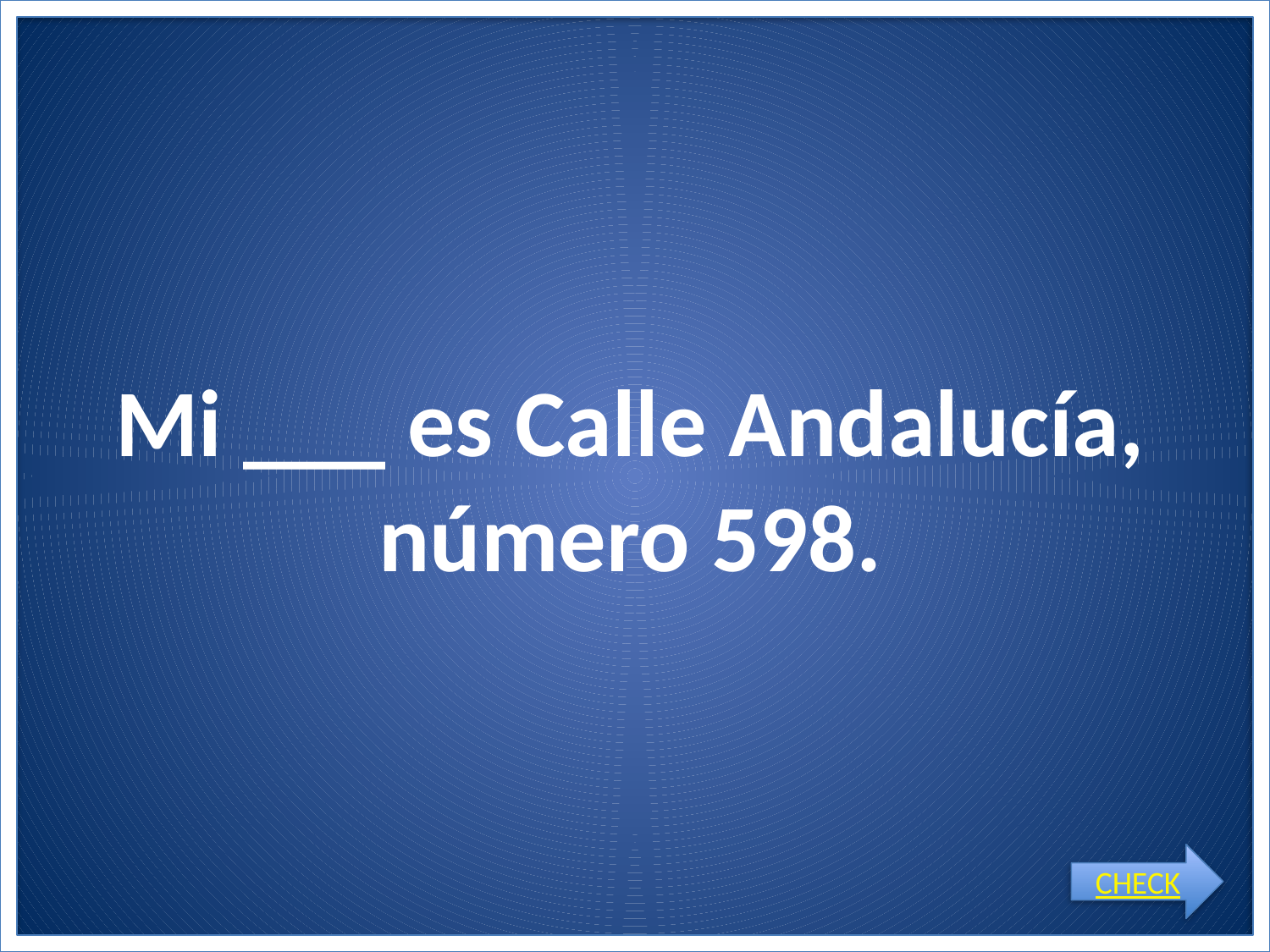

# Mi ___ es Calle Andalucía, número 598.
CHECK